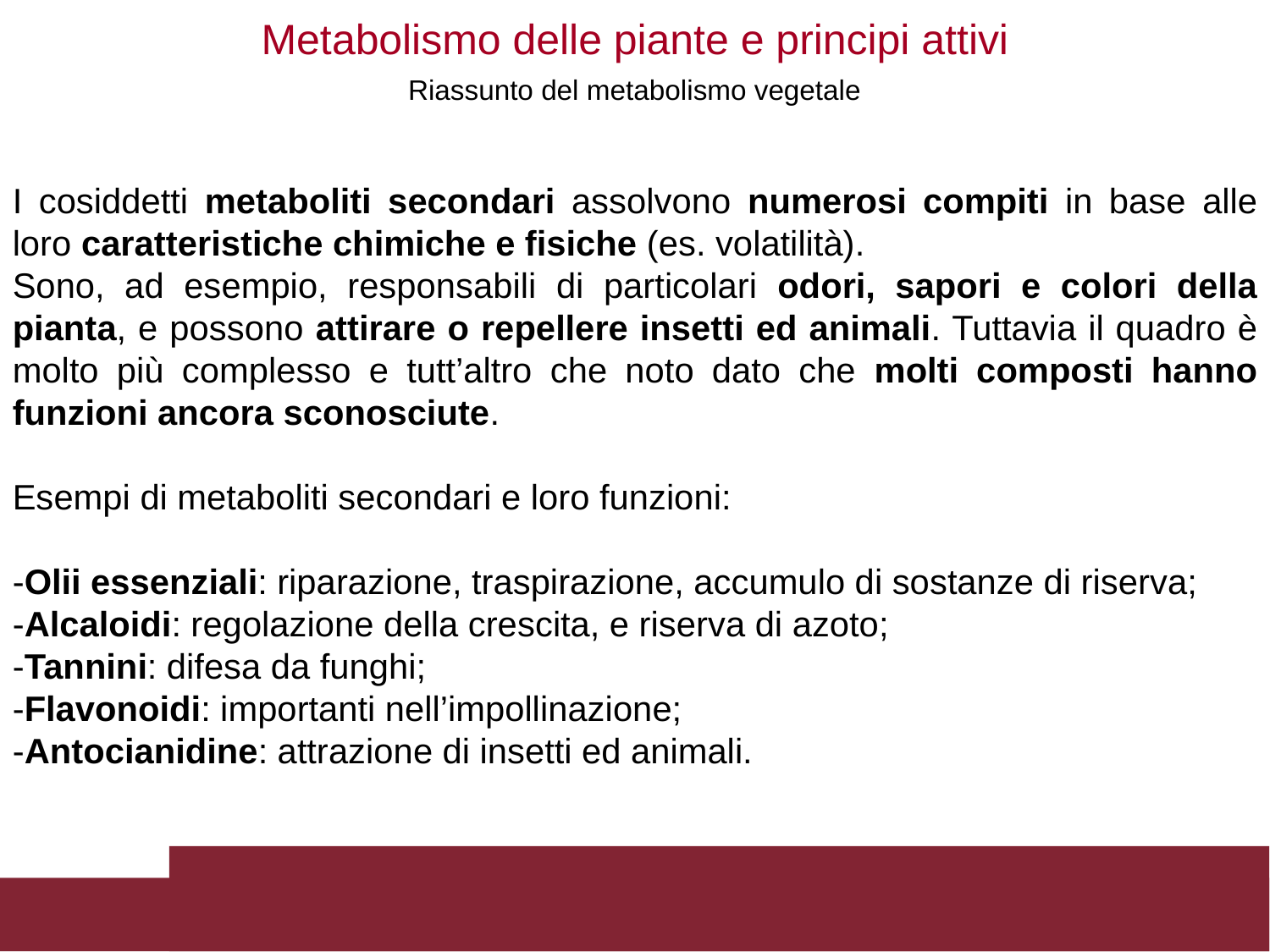

Metabolismo delle piante e principi attivi
Riassunto del metabolismo vegetale
I cosiddetti metaboliti secondari assolvono numerosi compiti in base alle loro caratteristiche chimiche e fisiche (es. volatilità).
Sono, ad esempio, responsabili di particolari odori, sapori e colori della pianta, e possono attirare o repellere insetti ed animali. Tuttavia il quadro è molto più complesso e tutt’altro che noto dato che molti composti hanno funzioni ancora sconosciute.

Esempi di metaboliti secondari e loro funzioni:

-Olii essenziali: riparazione, traspirazione, accumulo di sostanze di riserva;
-Alcaloidi: regolazione della crescita, e riserva di azoto;
-Tannini: difesa da funghi;
-Flavonoidi: importanti nell’impollinazione;
-Antocianidine: attrazione di insetti ed animali.